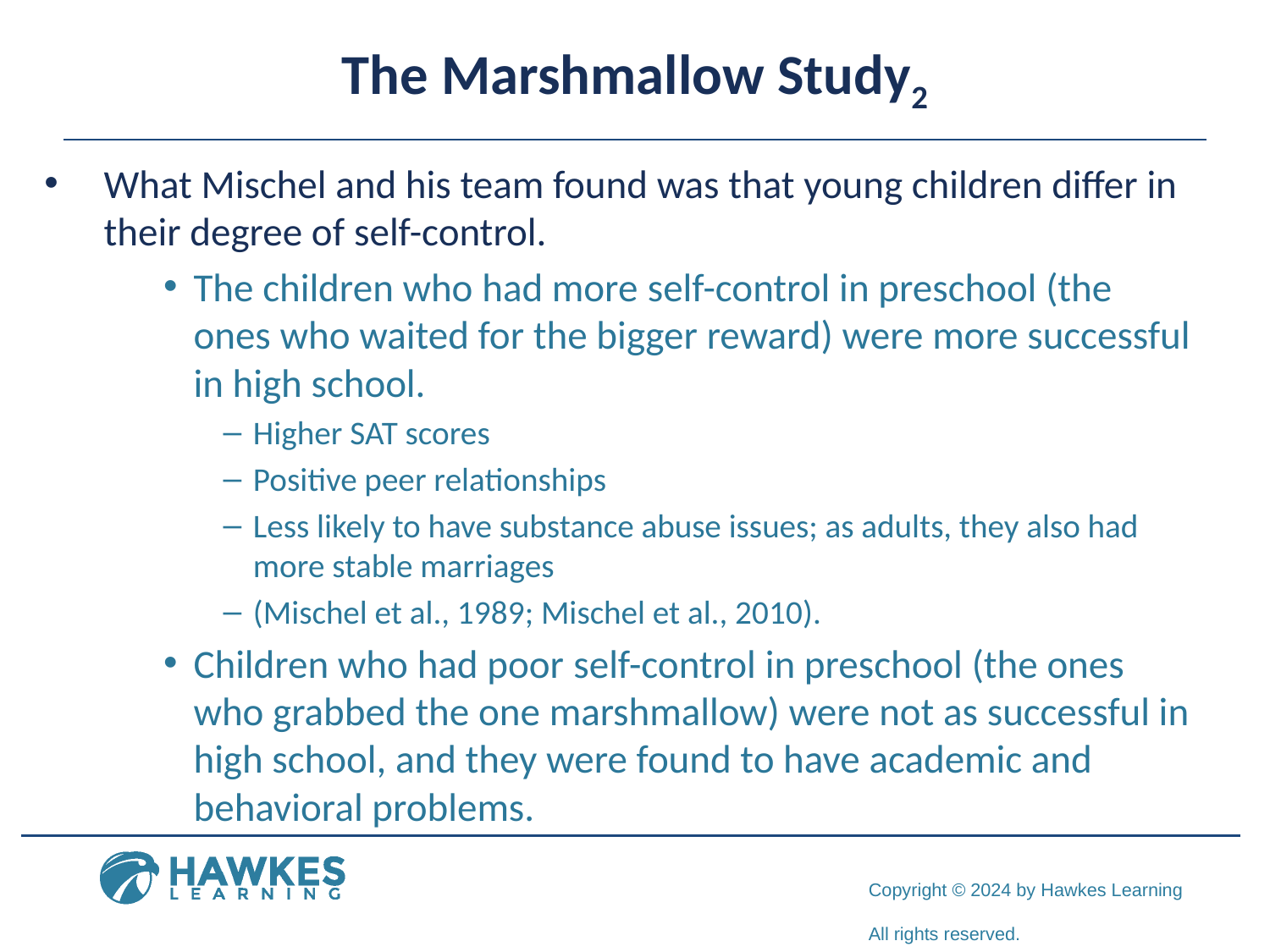

# The Marshmallow Study2
What Mischel and his team found was that young children differ in their degree of self-control.
The children who had more self-control in preschool (the ones who waited for the bigger reward) were more successful in high school.
Higher SAT scores
Positive peer relationships
Less likely to have substance abuse issues; as adults, they also had more stable marriages
(Mischel et al., 1989; Mischel et al., 2010).
Children who had poor self-control in preschool (the ones who grabbed the one marshmallow) were not as successful in high school, and they were found to have academic and behavioral problems.